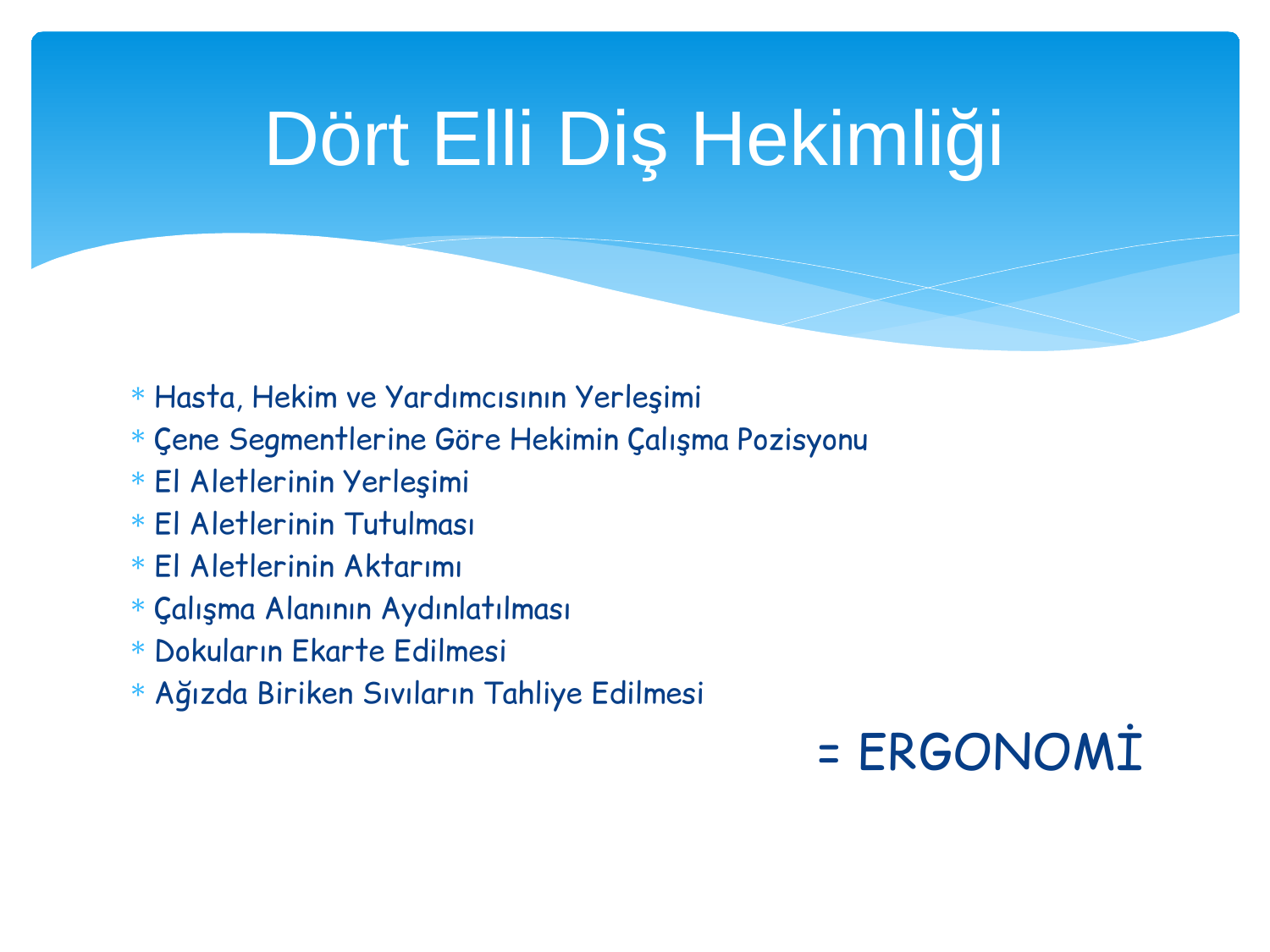

# Dört Elli Diş Hekimliği
Hasta, Hekim ve Yardımcısının Yerleşimi
Çene Segmentlerine Göre Hekimin Çalışma Pozisyonu
El Aletlerinin Yerleşimi
El Aletlerinin Tutulması
El Aletlerinin Aktarımı
Çalışma Alanının Aydınlatılması
Dokuların Ekarte Edilmesi
Ağızda Biriken Sıvıların Tahliye Edilmesi
   = ERGONOMİ